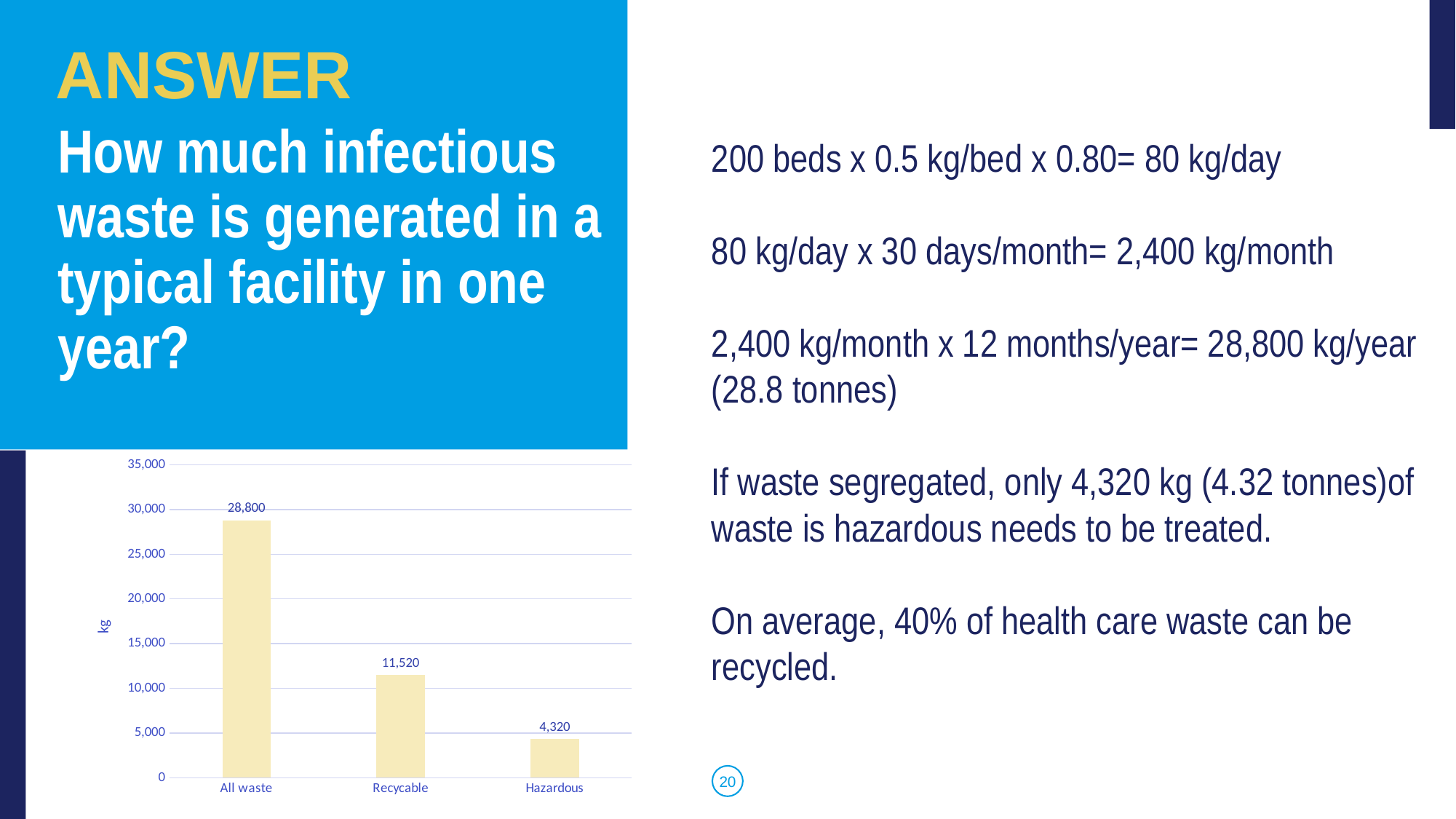

ANSWER

200 beds x 0.5 kg/bed x 0.80= 80 kg/day

80 kg/day x 30 days/month= 2,400 kg/month

2,400 kg/month x 12 months/year= 28,800 kg/year (28.8 tonnes)

If waste segregated, only 4,320 kg (4.32 tonnes)of waste is hazardous needs to be treated.

On average, 40% of health care waste can be recycled.
# How much infectious waste is generated in a typical facility in one year?

### Chart

| Category |  |
|---|---|
| All waste | 28800.0 |
| Recycable | 11520.0 |
| Hazardous | 4320.0 |
20